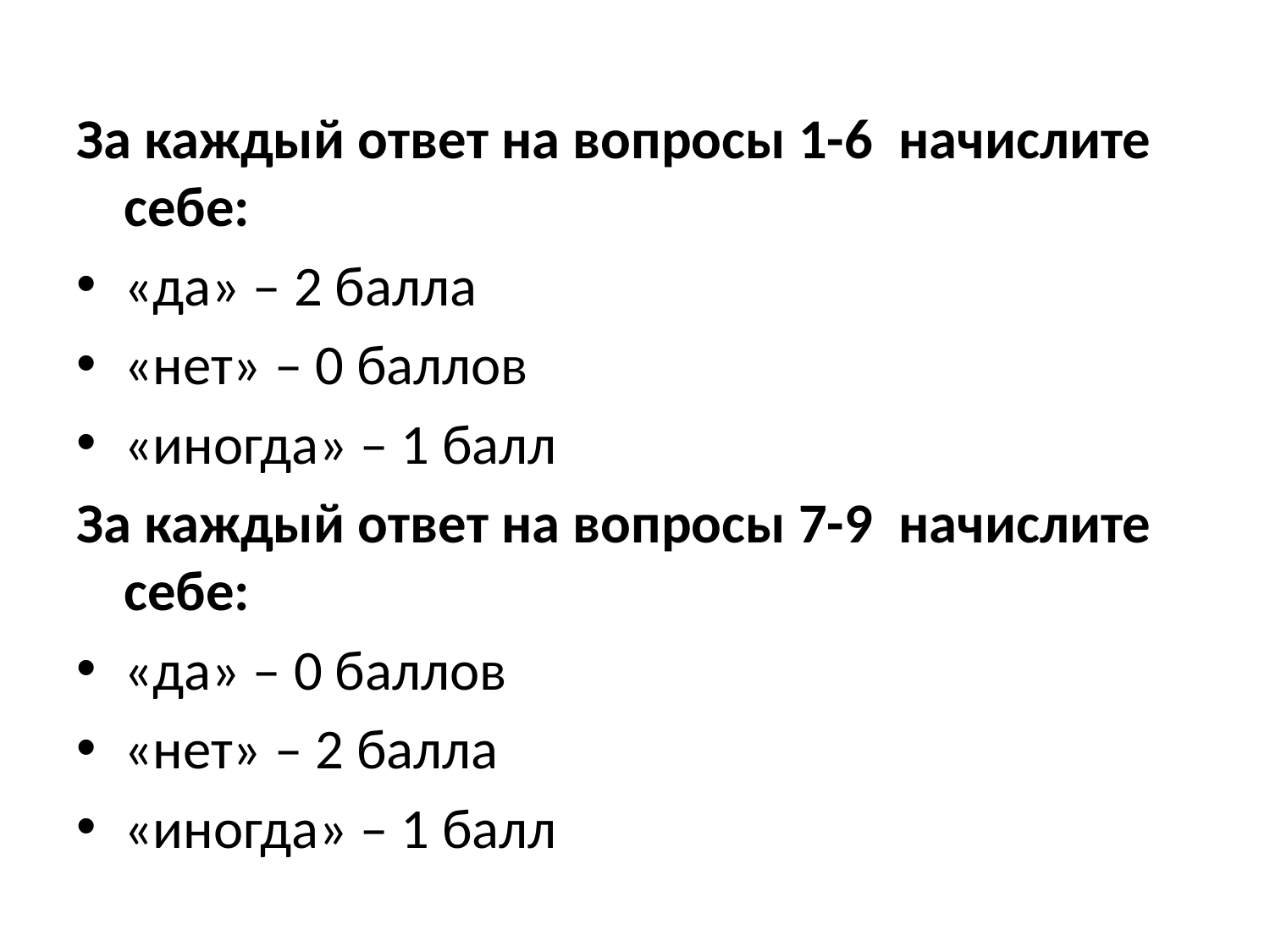

За каждый ответ на вопросы 1-6  начислите себе:
«да» – 2 балла
«нет» – 0 баллов
«иногда» – 1 балл
За каждый ответ на вопросы 7-9  начислите себе:
«да» – 0 баллов
«нет» – 2 балла
«иногда» – 1 балл